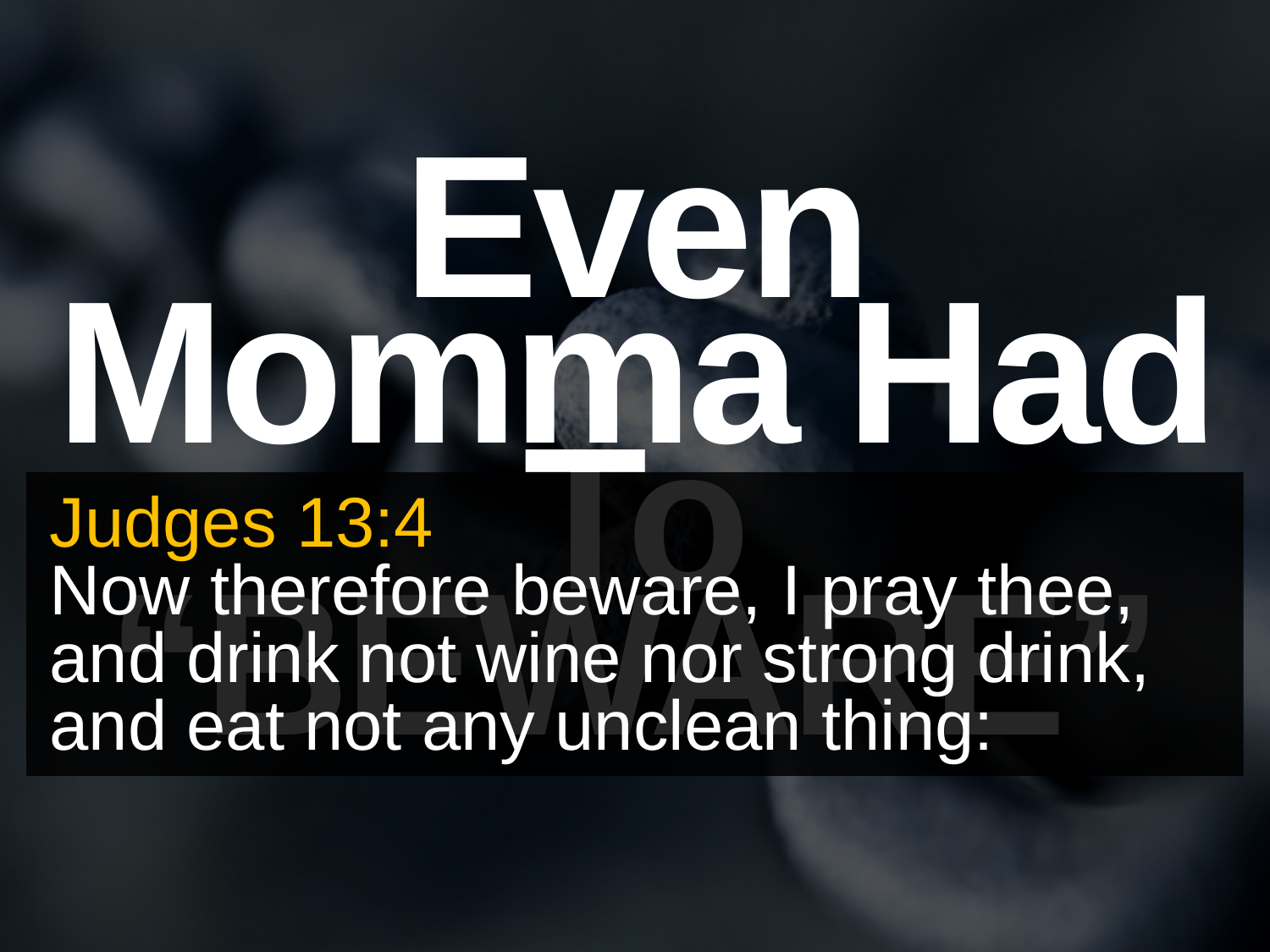

Even Momma Had To “BEWARE”

Judges 13:4
Now therefore beware, I pray thee, and drink not wine nor strong drink, and eat not any unclean thing: